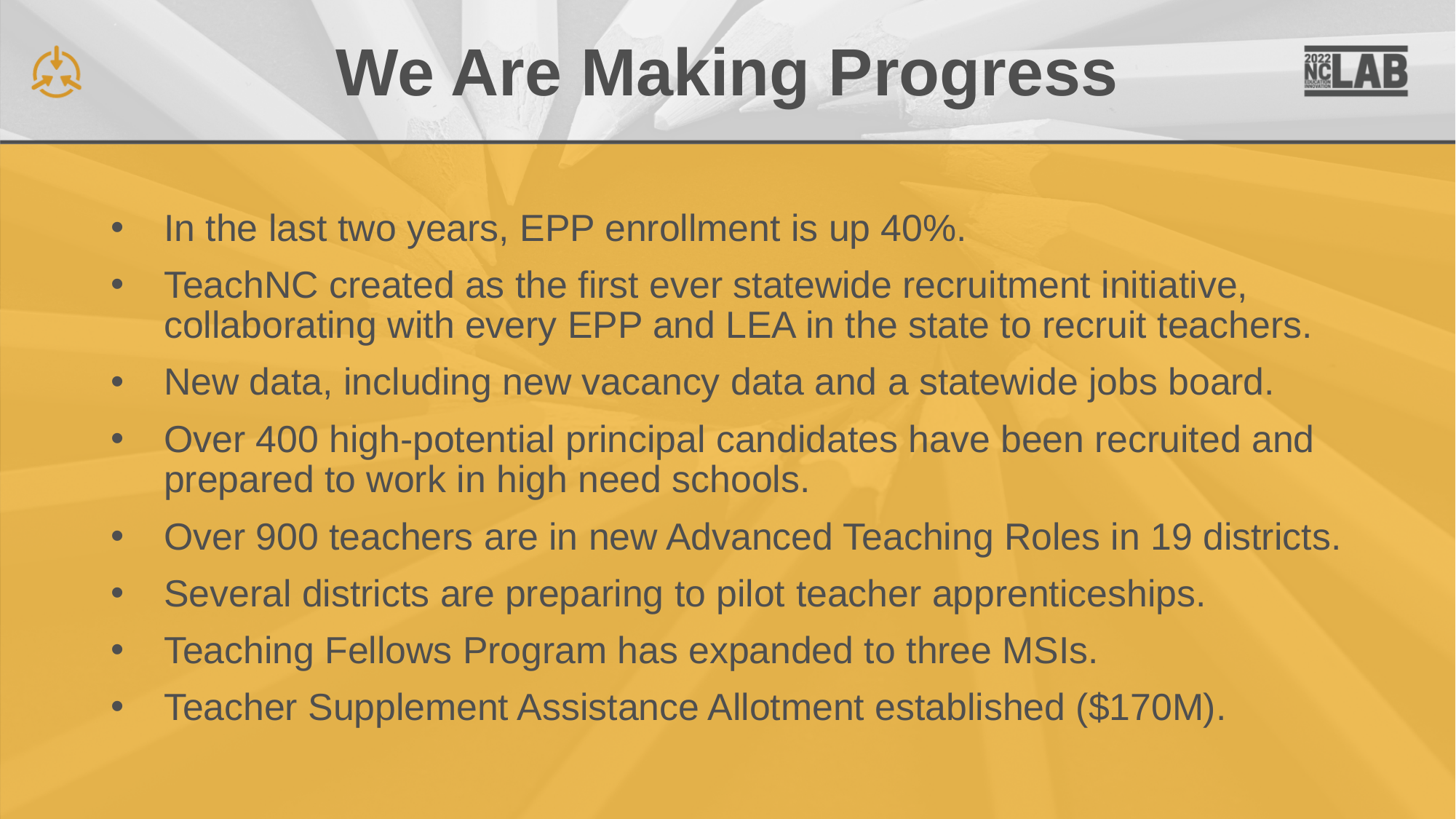

We Are Making Progress
In the last two years, EPP enrollment is up 40%.
TeachNC created as the first ever statewide recruitment initiative, collaborating with every EPP and LEA in the state to recruit teachers.
New data, including new vacancy data and a statewide jobs board.
Over 400 high-potential principal candidates have been recruited and prepared to work in high need schools.
Over 900 teachers are in new Advanced Teaching Roles in 19 districts.
Several districts are preparing to pilot teacher apprenticeships.
Teaching Fellows Program has expanded to three MSIs.
Teacher Supplement Assistance Allotment established ($170M).